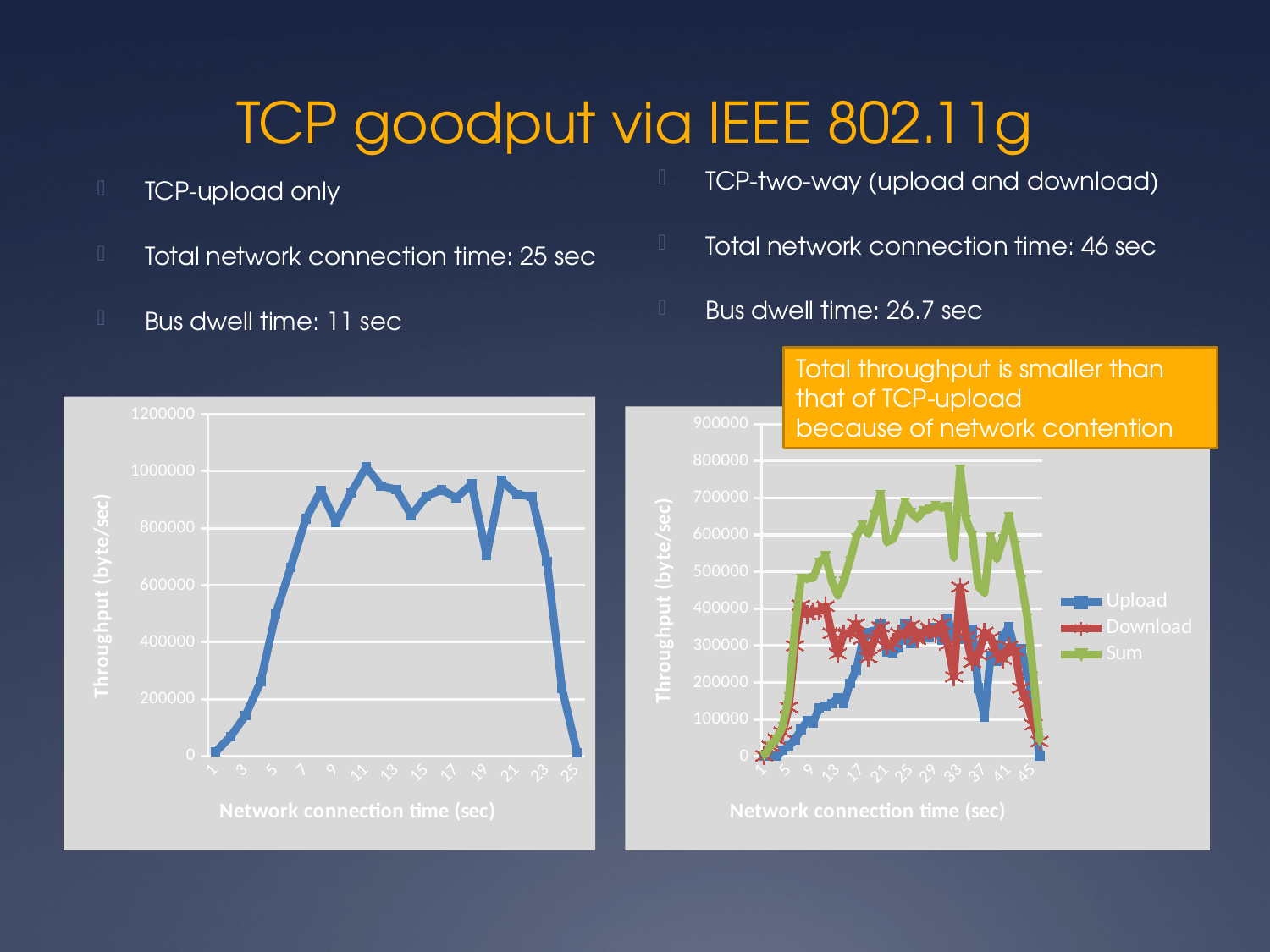

# TCP goodput via IEEE 802.11g
TCP-two-way (upload and download)
Total network connection time: 46 sec
Bus dwell time: 26.7 sec

TCP-upload only
Total network connection time: 25 sec
Bus dwell time: 11 sec

Total throughput is smaller than
that of TCP-upload
because of network contention

### Chart

| Category |  |
|---|---|

### Chart

| Category |  |  |  |
|---|---|---|---|